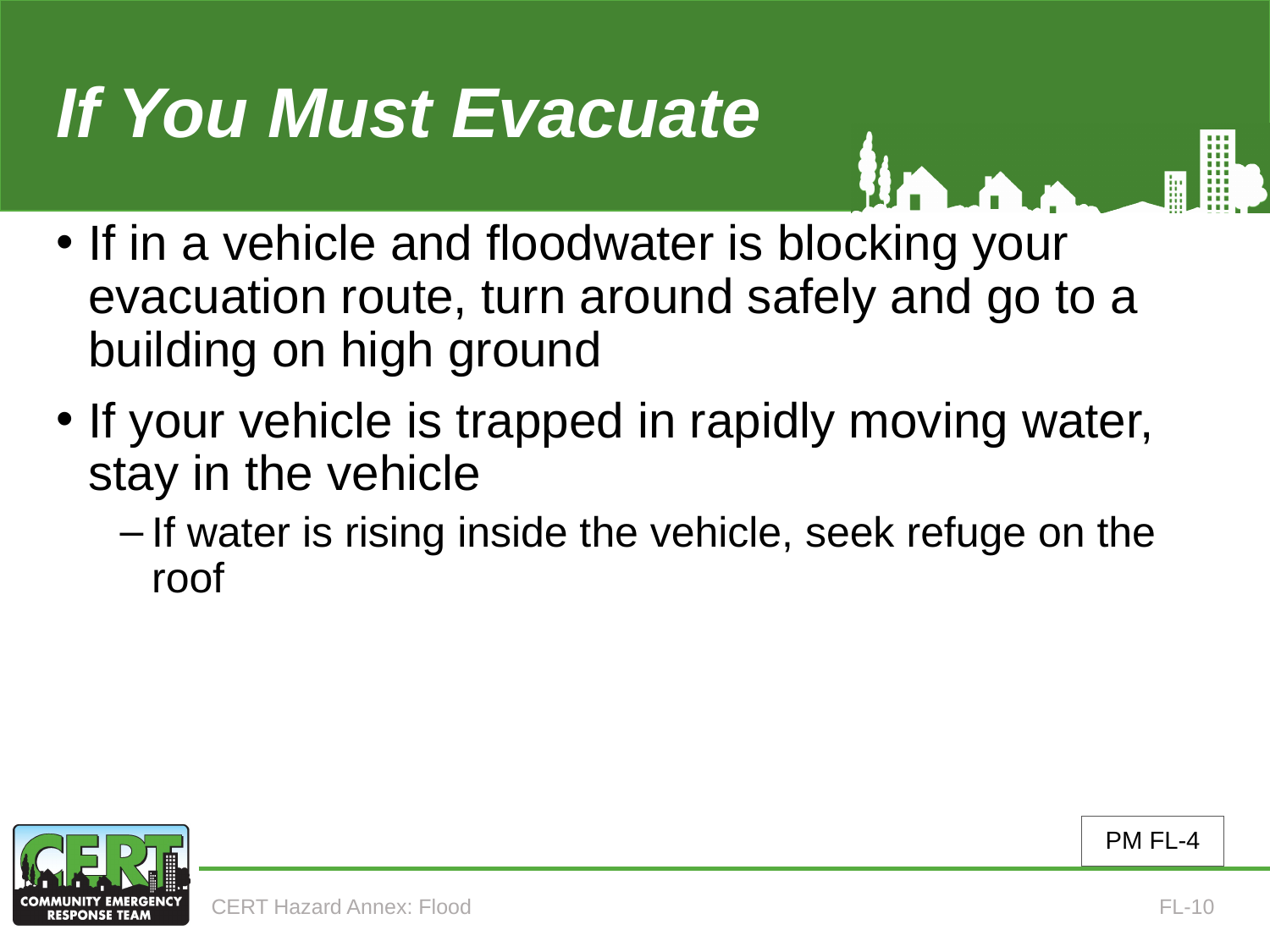

# If You Must Evacuate (continued)
If in a vehicle and floodwater is blocking your evacuation route, turn around safely and go to a building on high ground
If your vehicle is trapped in rapidly moving water, stay in the vehicle
If water is rising inside the vehicle, seek refuge on the roof
PM FL-4
CERT Hazard Annex: Flood
FL-10